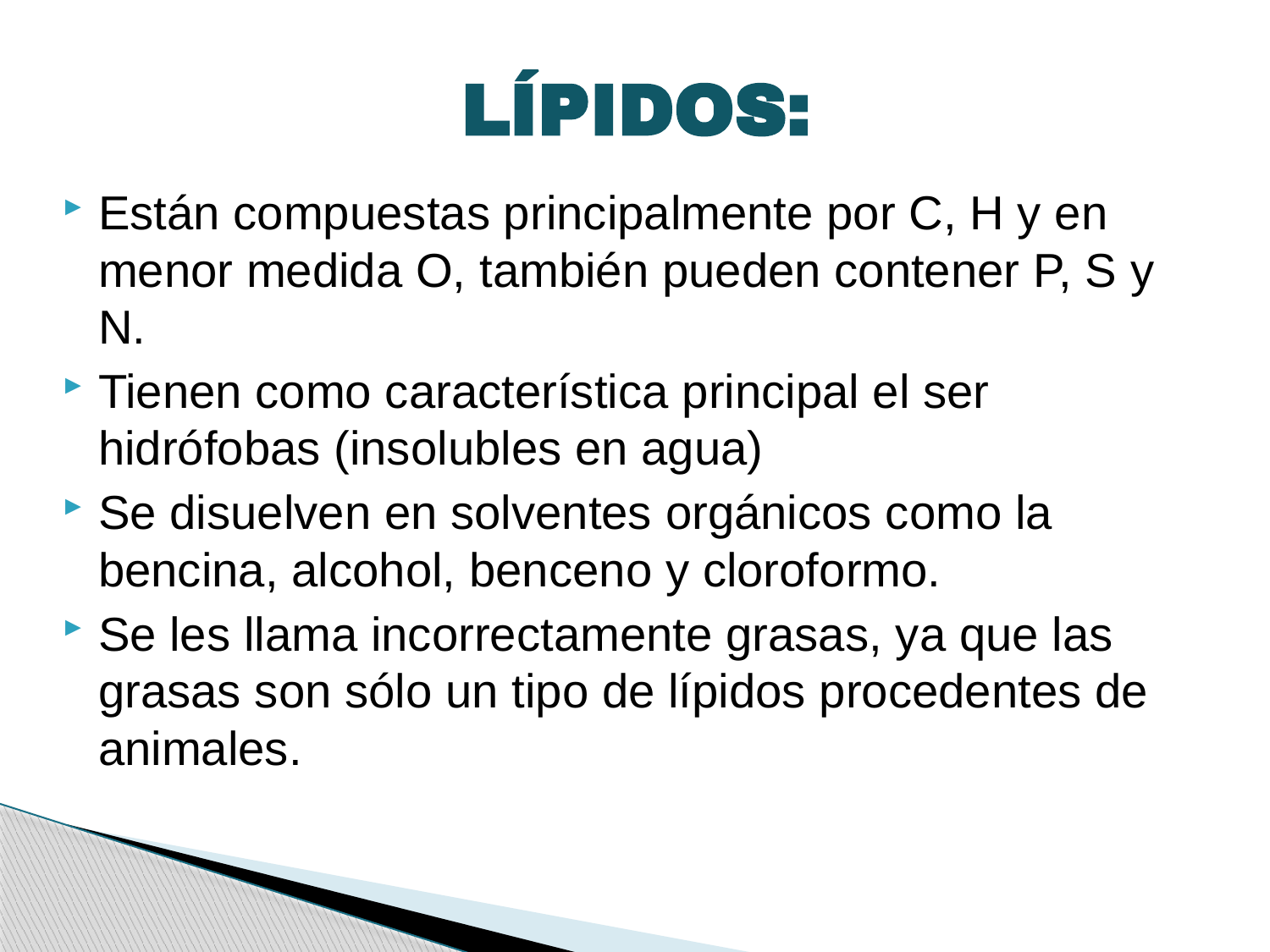

# LÍPIDOS:
Están compuestas principalmente por C, H y en  menor medida O, también pueden contener P, S y N.
Tienen como característica principal el ser hidrófobas (insolubles en agua)
Se disuelven en solventes orgánicos como la bencina, alcohol, benceno y cloroformo.
Se les llama incorrectamente grasas, ya que las grasas son sólo un tipo de lípidos procedentes de animales.